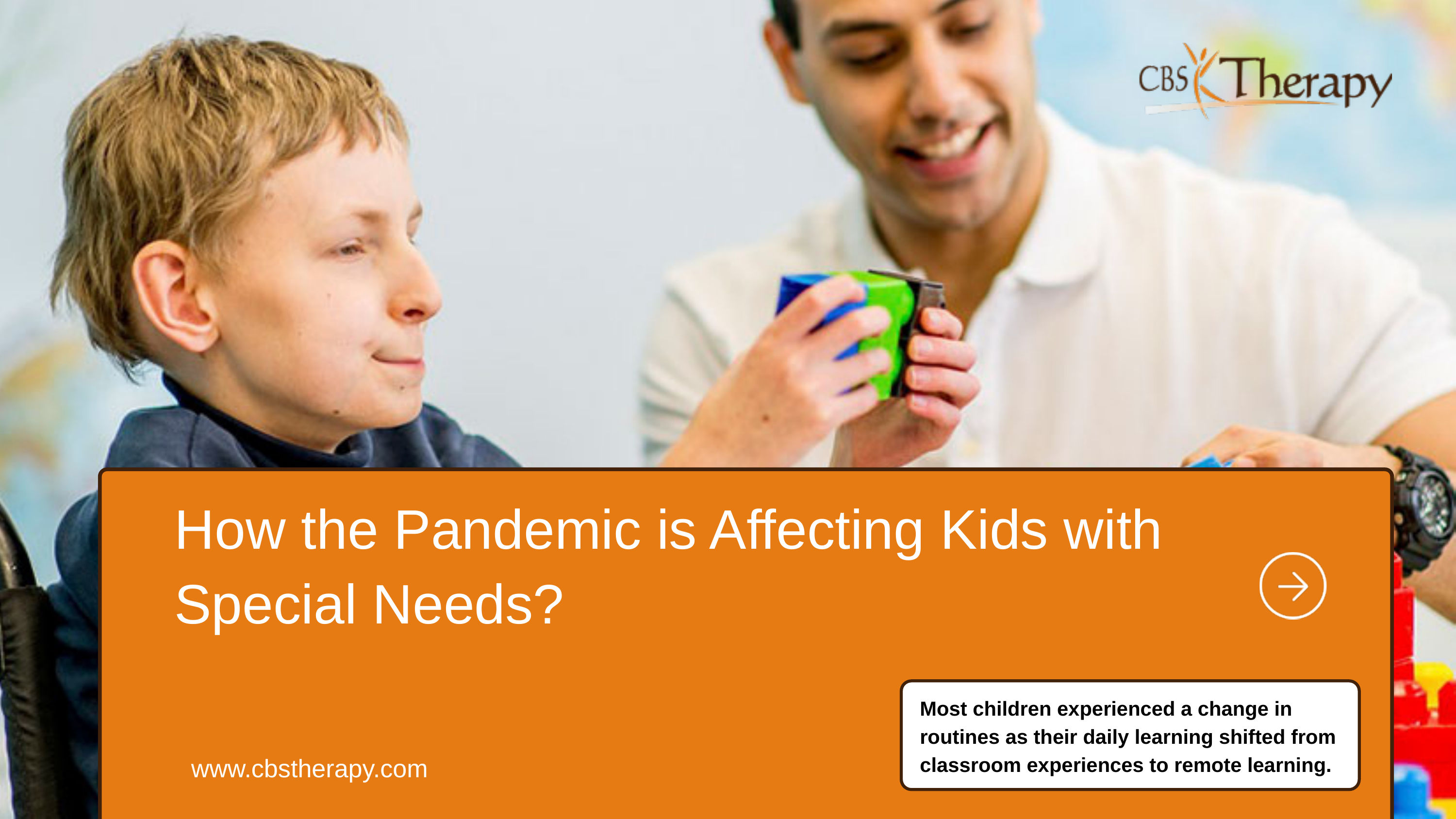

How the Pandemic is Affecting Kids with Special Needs?

Most children experienced a change in routines as their daily learning shifted from classroom experiences to remote learning.
www.cbstherapy.com